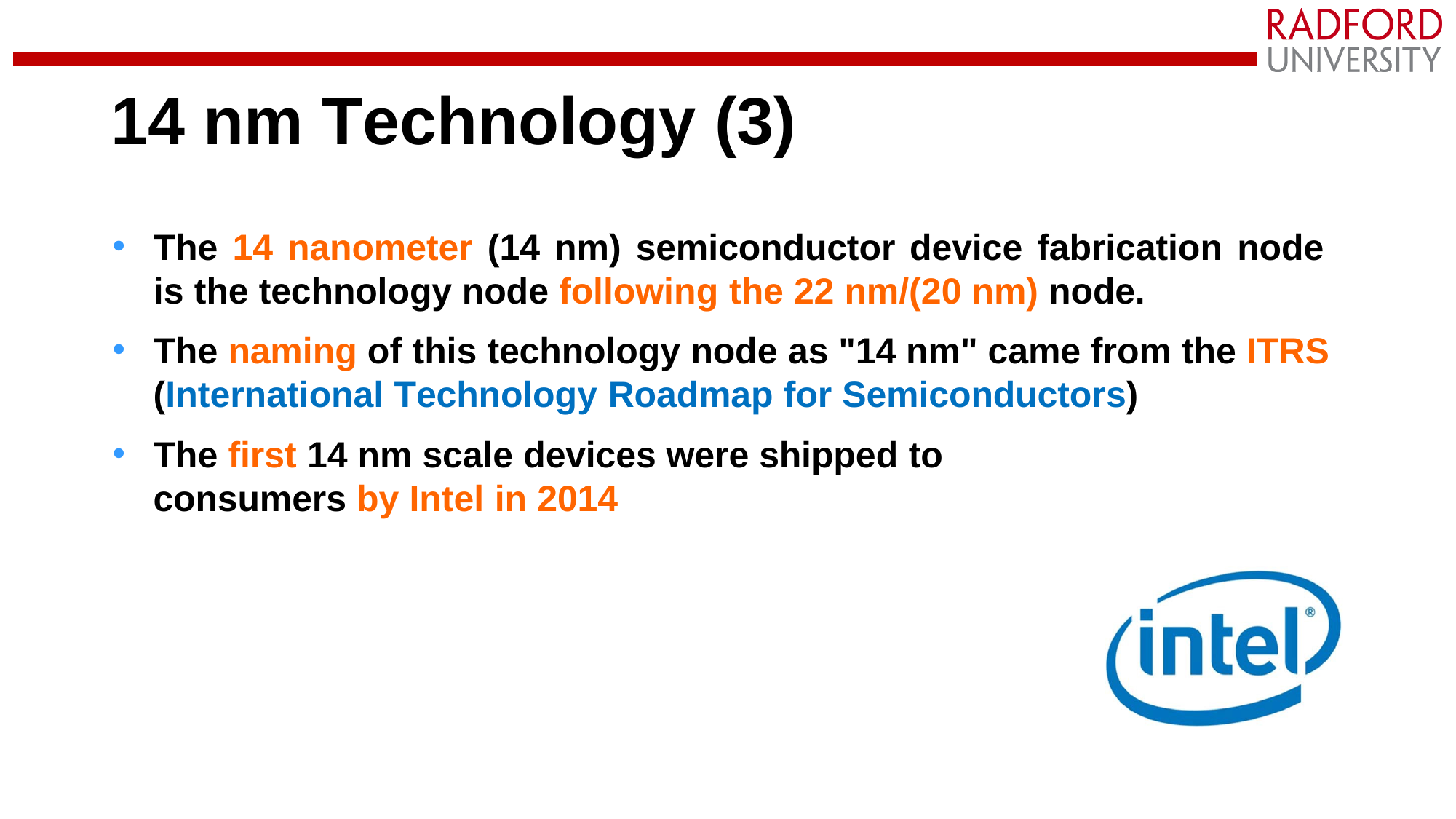

# 14 nm Technology (3)
The 14 nanometer (14 nm) semiconductor device fabrication node is the technology node following the 22 nm/(20 nm) node.
The naming of this technology node as "14 nm" came from the ITRS (International Technology Roadmap for Semiconductors)
The first 14 nm scale devices were shipped to consumers by Intel in 2014